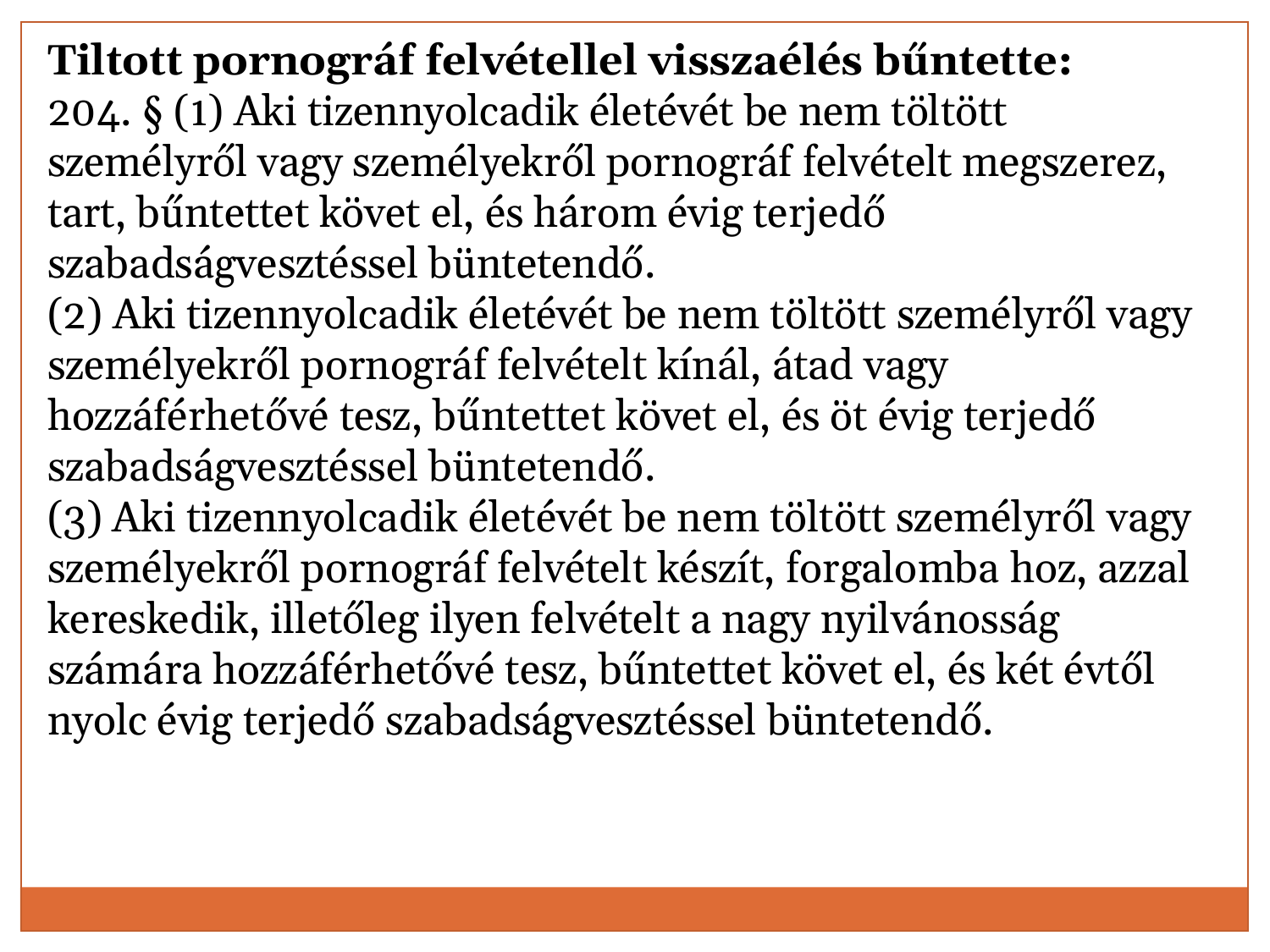

Tiltott pornográf felvétellel visszaélés bűntette:
204. § (1) Aki tizennyolcadik életévét be nem töltött személyről vagy személyekről pornográf felvételt megszerez, tart, bűntettet követ el, és három évig terjedő szabadságvesztéssel büntetendő. 
(2) Aki tizennyolcadik életévét be nem töltött személyről vagy személyekről pornográf felvételt kínál, átad vagy hozzáférhetővé tesz, bűntettet követ el, és öt évig terjedő szabadságvesztéssel büntetendő. 
(3) Aki tizennyolcadik életévét be nem töltött személyről vagy személyekről pornográf felvételt készít, forgalomba hoz, azzal kereskedik, illetőleg ilyen felvételt a nagy nyilvánosság számára hozzáférhetővé tesz, bűntettet követ el, és két évtől nyolc évig terjedő szabadságvesztéssel büntetendő.